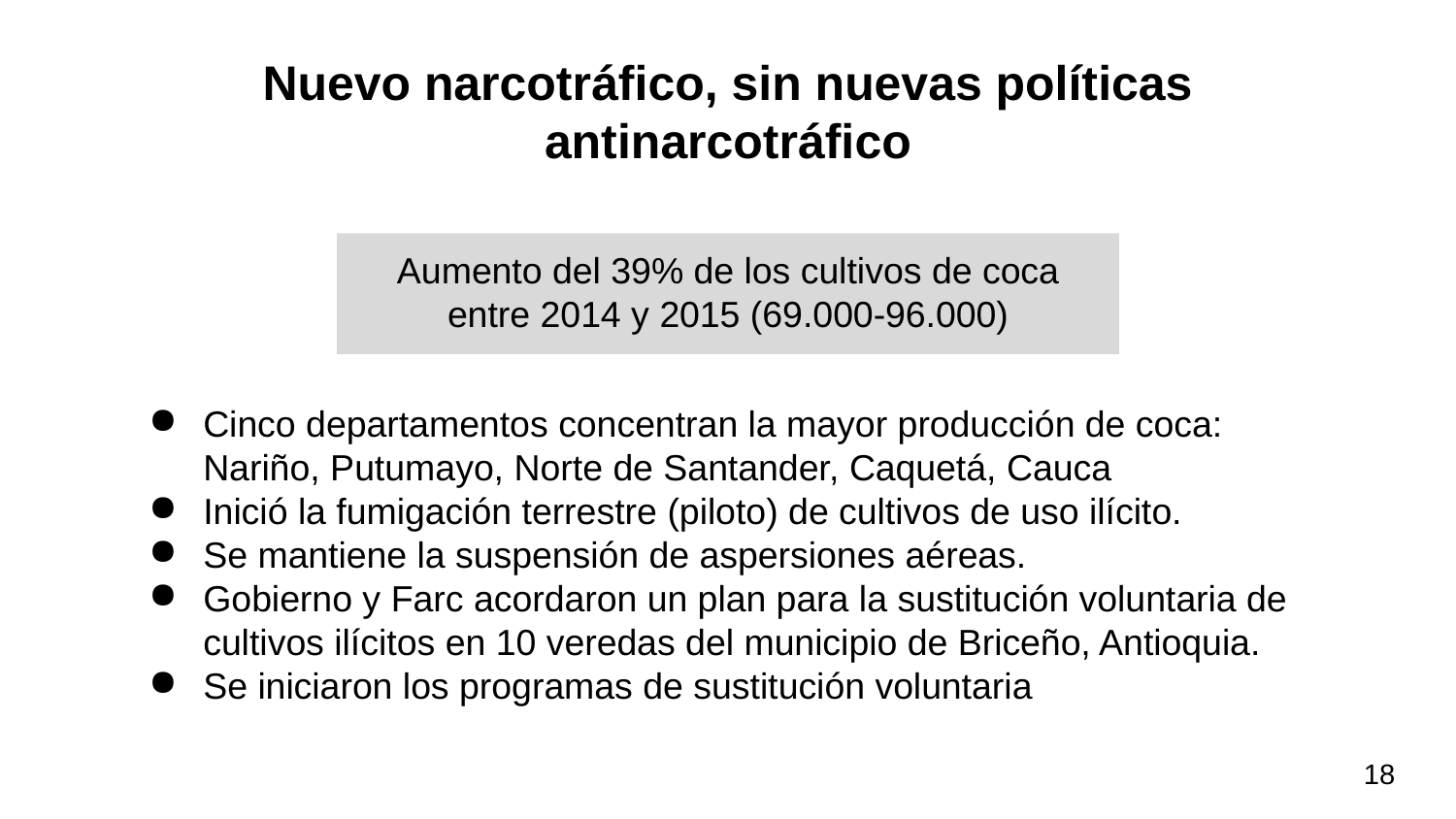

Nuevo narcotráfico, sin nuevas políticas antinarcotráfico
Aumento del 39% de los cultivos de coca entre 2014 y 2015 (69.000-96.000)
Cinco departamentos concentran la mayor producción de coca: Nariño, Putumayo, Norte de Santander, Caquetá, Cauca
Inició la fumigación terrestre (piloto) de cultivos de uso ilícito.
Se mantiene la suspensión de aspersiones aéreas.
Gobierno y Farc acordaron un plan para la sustitución voluntaria de cultivos ilícitos en 10 veredas del municipio de Briceño, Antioquia.
Se iniciaron los programas de sustitución voluntaria

18